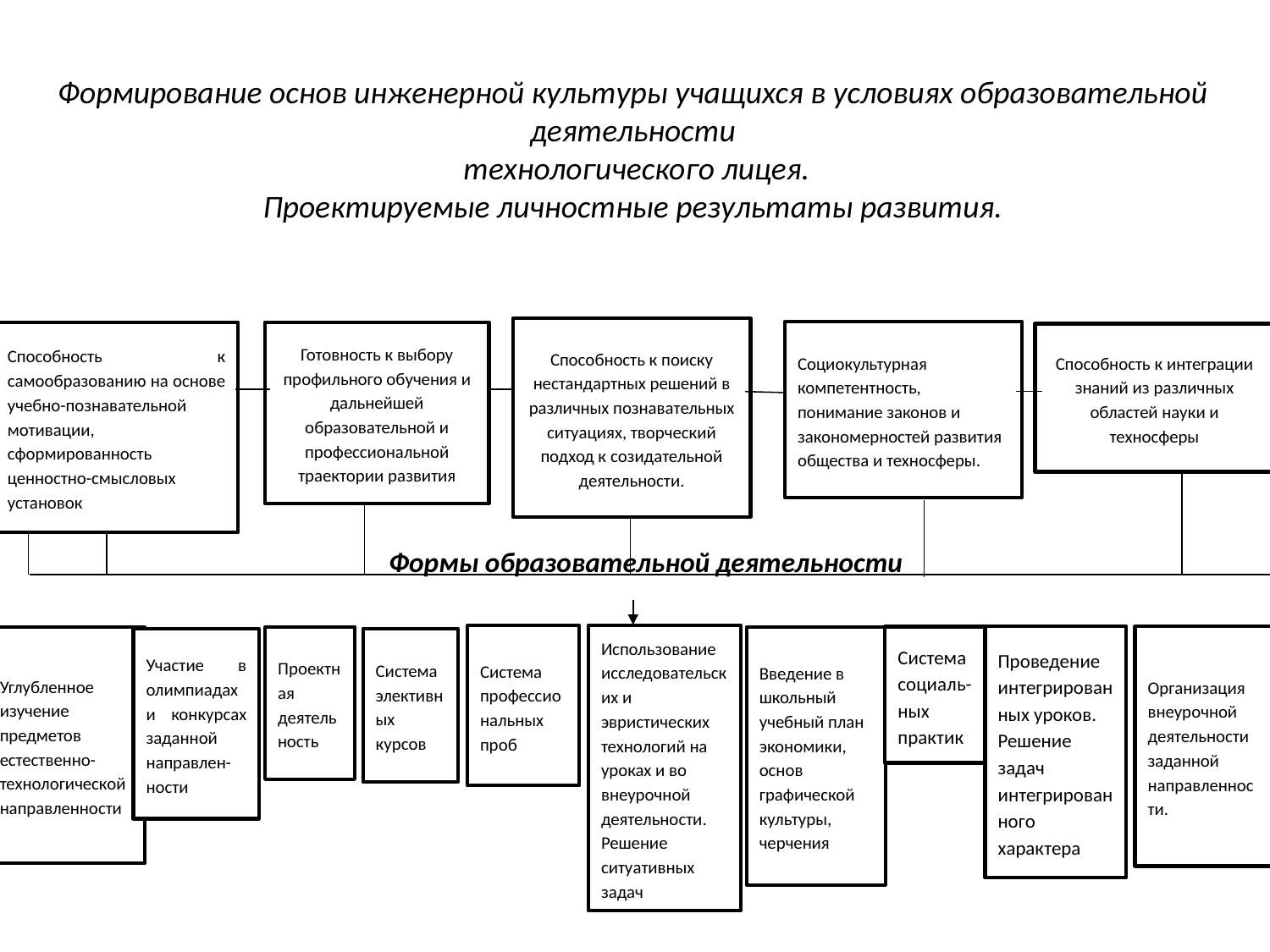

Формирование основ инженерной культуры учащихся в условиях образовательной деятельности
 технологического лицея.
Проектируемые личностные результаты развития.

Способность к поиску нестандартных решений в различных познавательных ситуациях, творческий подход к созидательной деятельности.
Социокультурная компетентность, понимание законов и закономерностей развития общества и техносферы.
Способность к самообразованию на основе учебно-познавательной мотивации, сформированность ценностно-смысловых установок
Готовность к выбору профильного обучения и дальнейшей образовательной и профессиональной траектории развития
Способность к интеграции знаний из различных областей науки и техносферы

Формы образовательной деятельности

Система профессиональных проб
Использование исследовательских и эвристических технологий на уроках и во внеурочной деятельности. Решение ситуативных задач
Проведение интегрированных уроков. Решение задач интегрированного характера
Организация внеурочной деятельности заданной направленности.
Система социаль-ных практик
Проектная деятельность
Введение в школьный учебный план экономики, основ графической культуры, черчения
Углубленное изучение предметов естественно-технологической направленности
Система элективных курсов
Участие в олимпиадах и конкурсах заданной направлен-ности